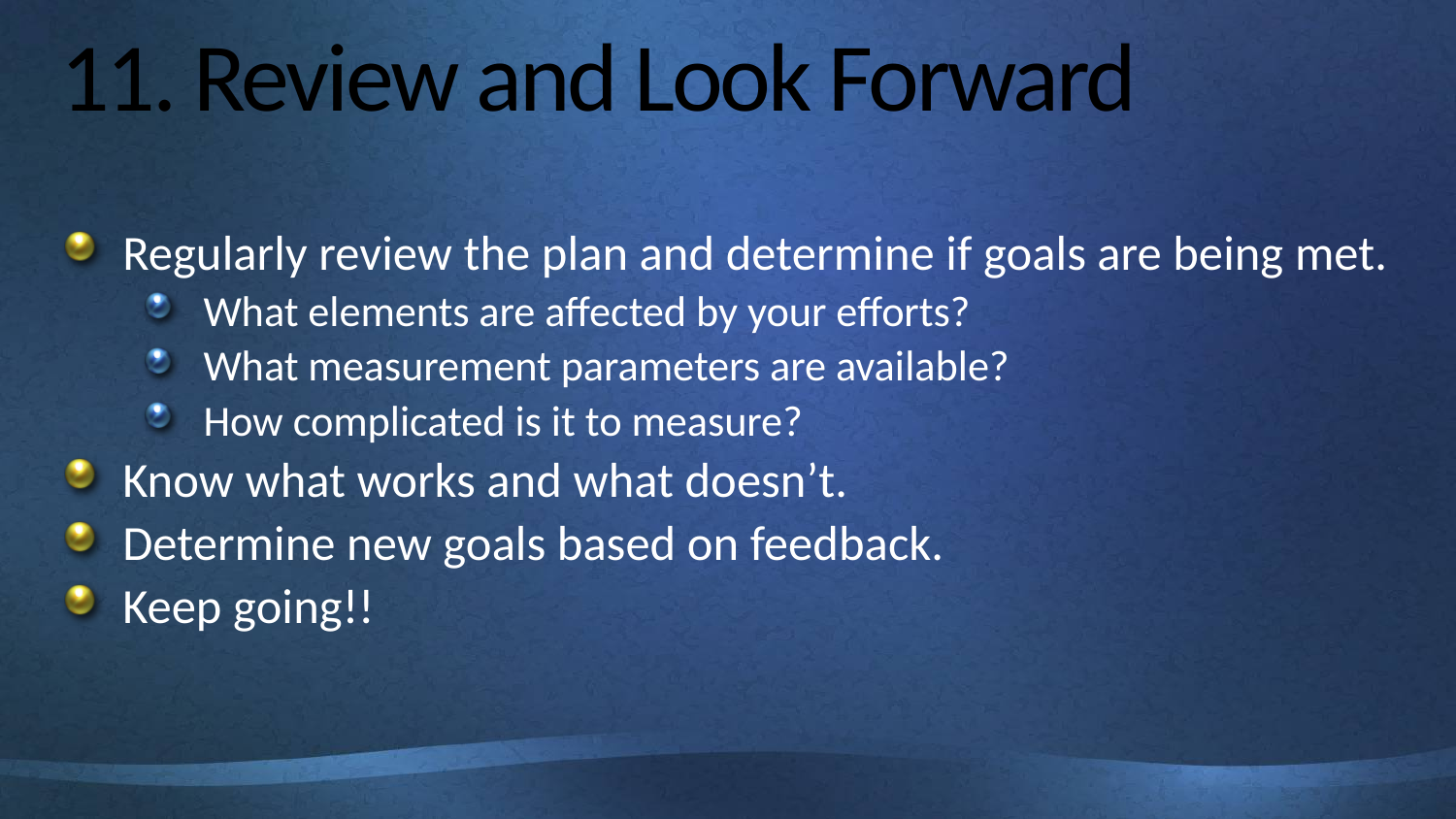

# 11. Review and Look Forward
Regularly review the plan and determine if goals are being met.
What elements are affected by your efforts?
What measurement parameters are available?
How complicated is it to measure?
Know what works and what doesn’t.
Determine new goals based on feedback.
Keep going!!